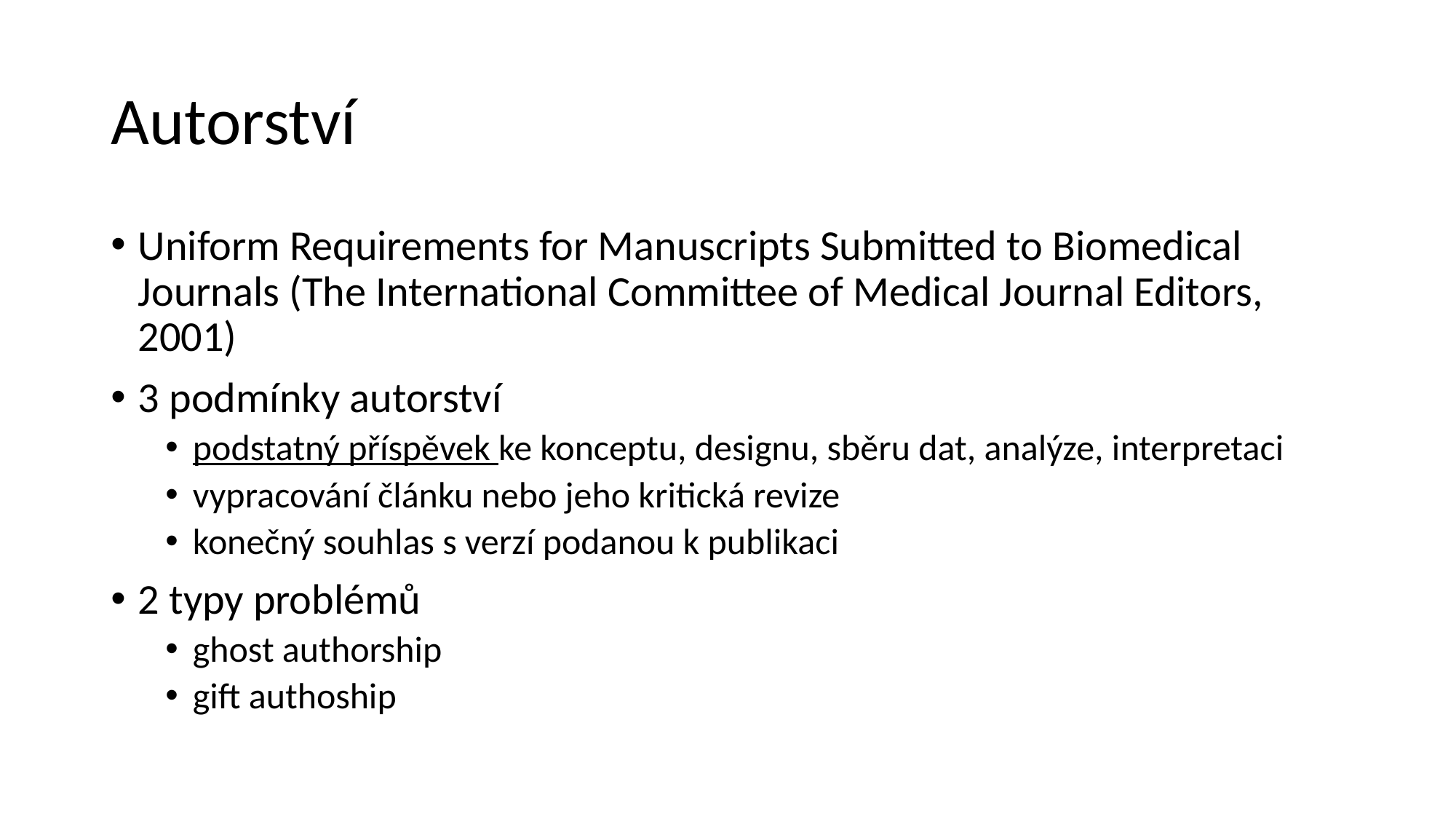

# Autorství
Uniform Requirements for Manuscripts Submitted to Biomedical Journals (The International Committee of Medical Journal Editors, 2001)
3 podmínky autorství
podstatný příspěvek ke konceptu, designu, sběru dat, analýze, interpretaci
vypracování článku nebo jeho kritická revize
konečný souhlas s verzí podanou k publikaci
2 typy problémů
ghost authorship
gift authoship